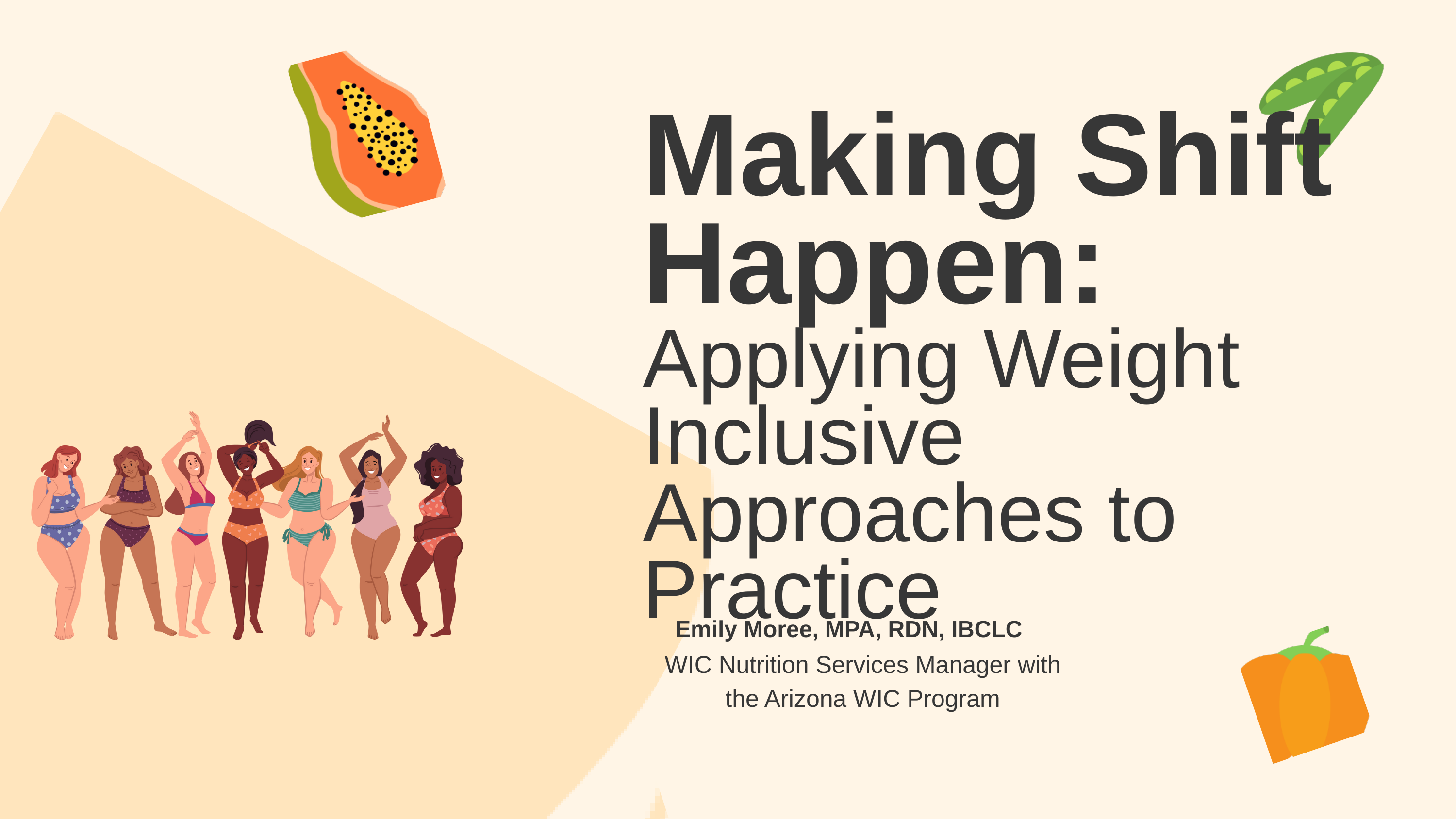

Making Shift Happen:
Applying Weight Inclusive Approaches to Practice

Emily Moree, MPA, RDN, IBCLC

WIC Nutrition Services Manager with the Arizona WIC Program